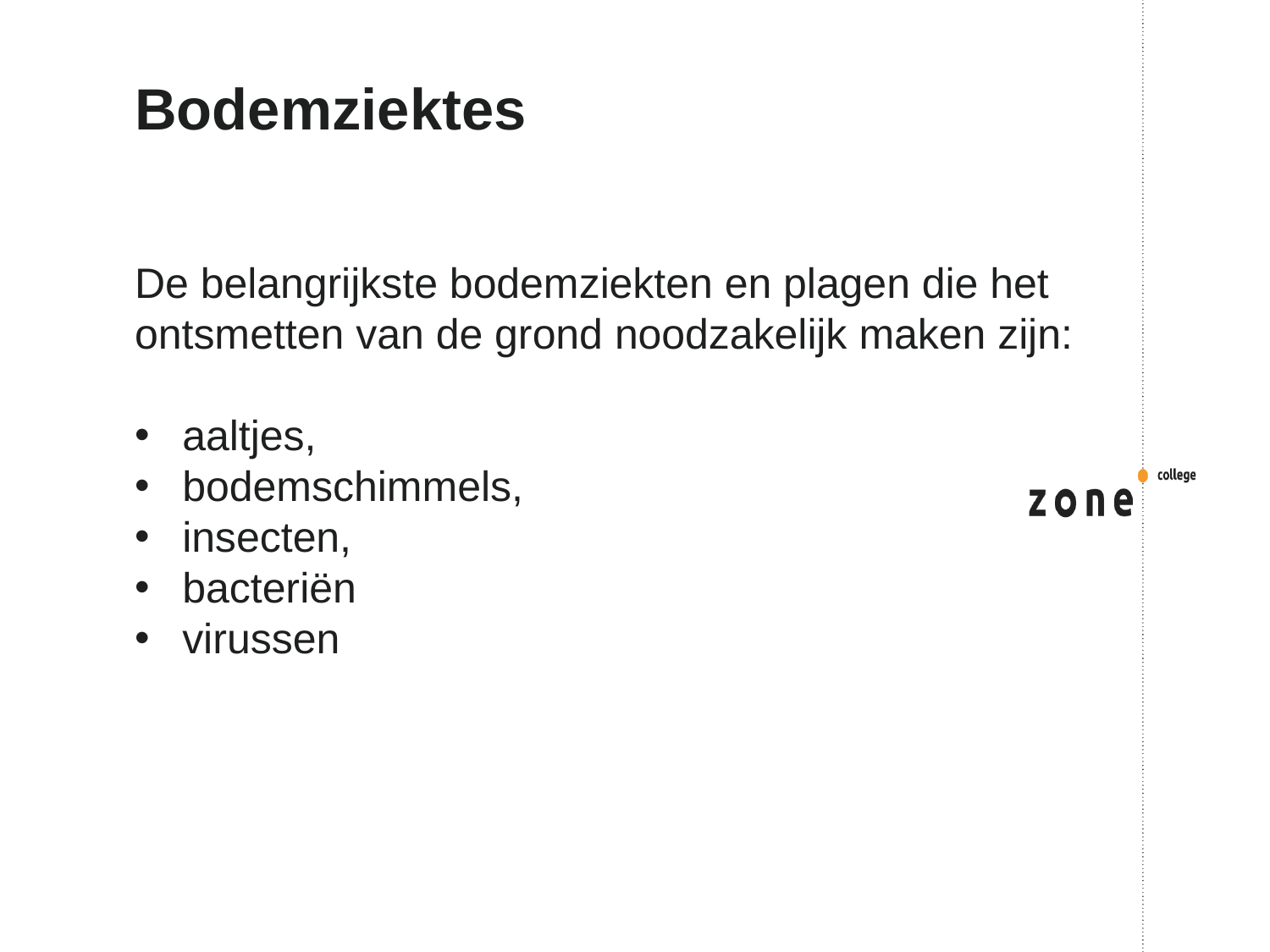

# Bodemziektes
De belangrijkste bodemziekten en plagen die het ontsmetten van de grond noodzakelijk maken zijn:

aaltjes,
bodemschimmels,
insecten,
bacteriën
virussen